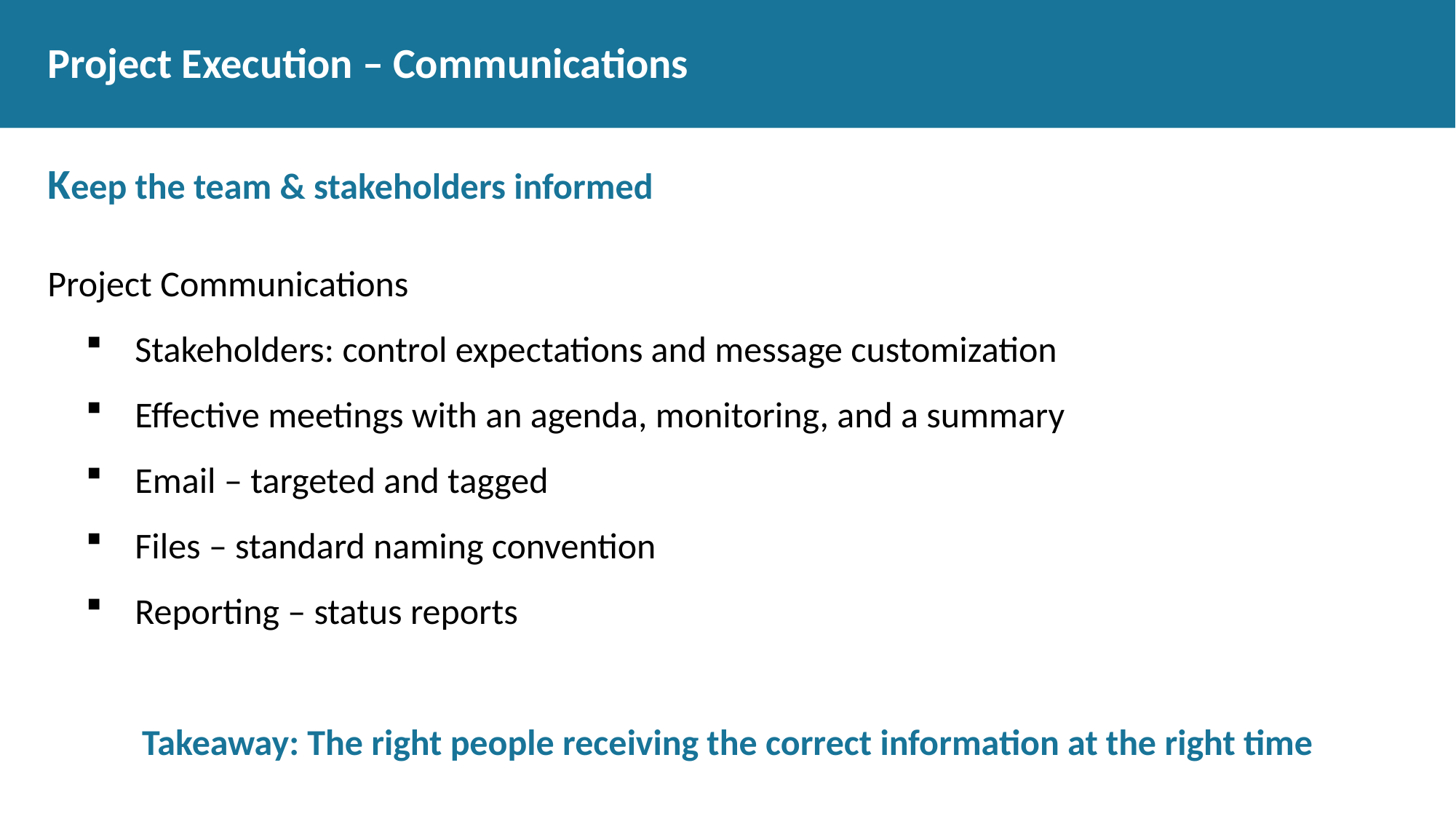

# Project Execution – Communications
Keep the team & stakeholders informed
Project Communications
 Stakeholders: control expectations and message customization
 Effective meetings with an agenda, monitoring, and a summary
 Email – targeted and tagged
 Files – standard naming convention
 Reporting – status reports

Takeaway: The right people receiving the correct information at the right time